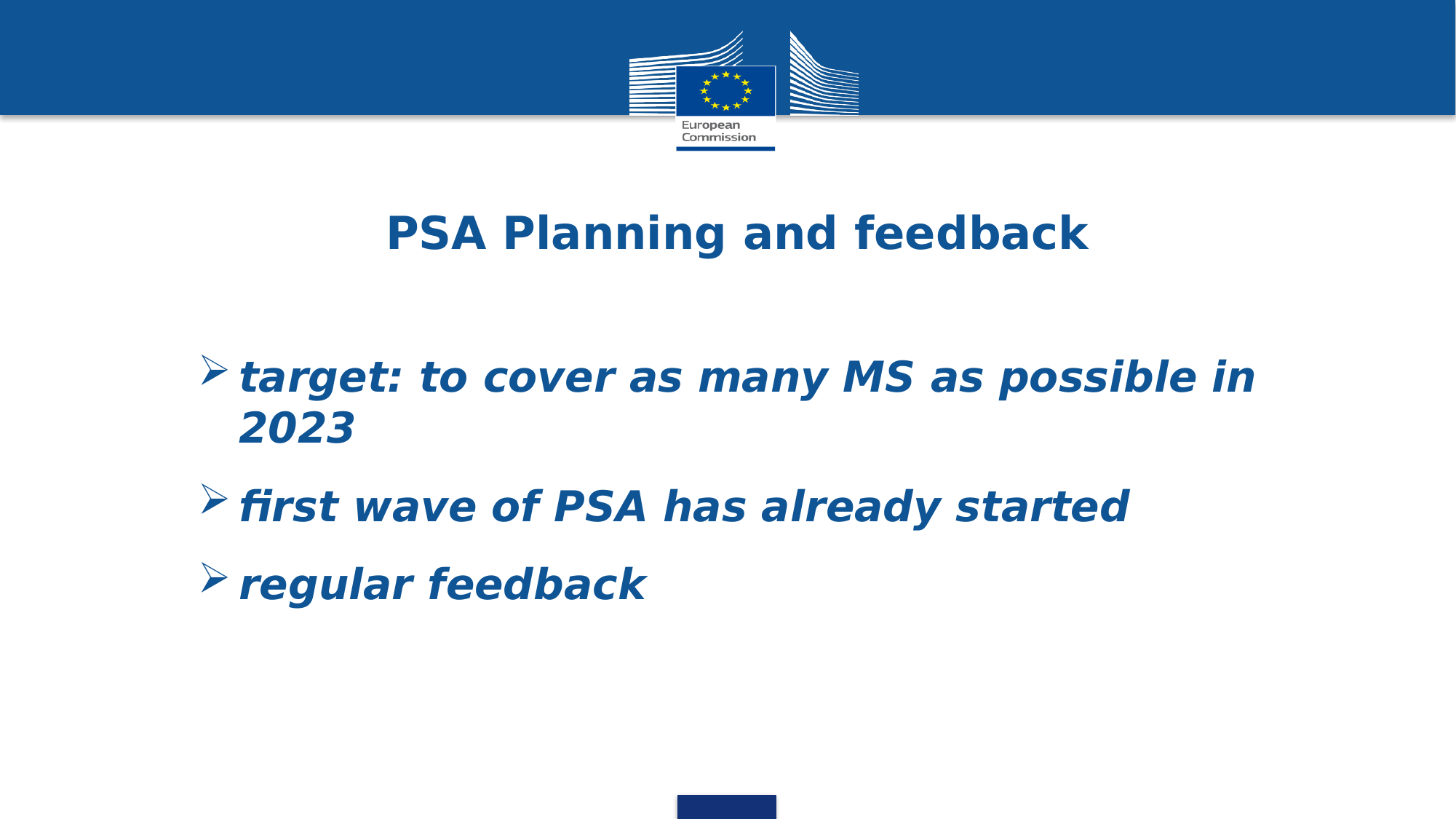

# PSA Planning and feedback
target: to cover as many MS as possible in 2023
first wave of PSA has already started
regular feedback